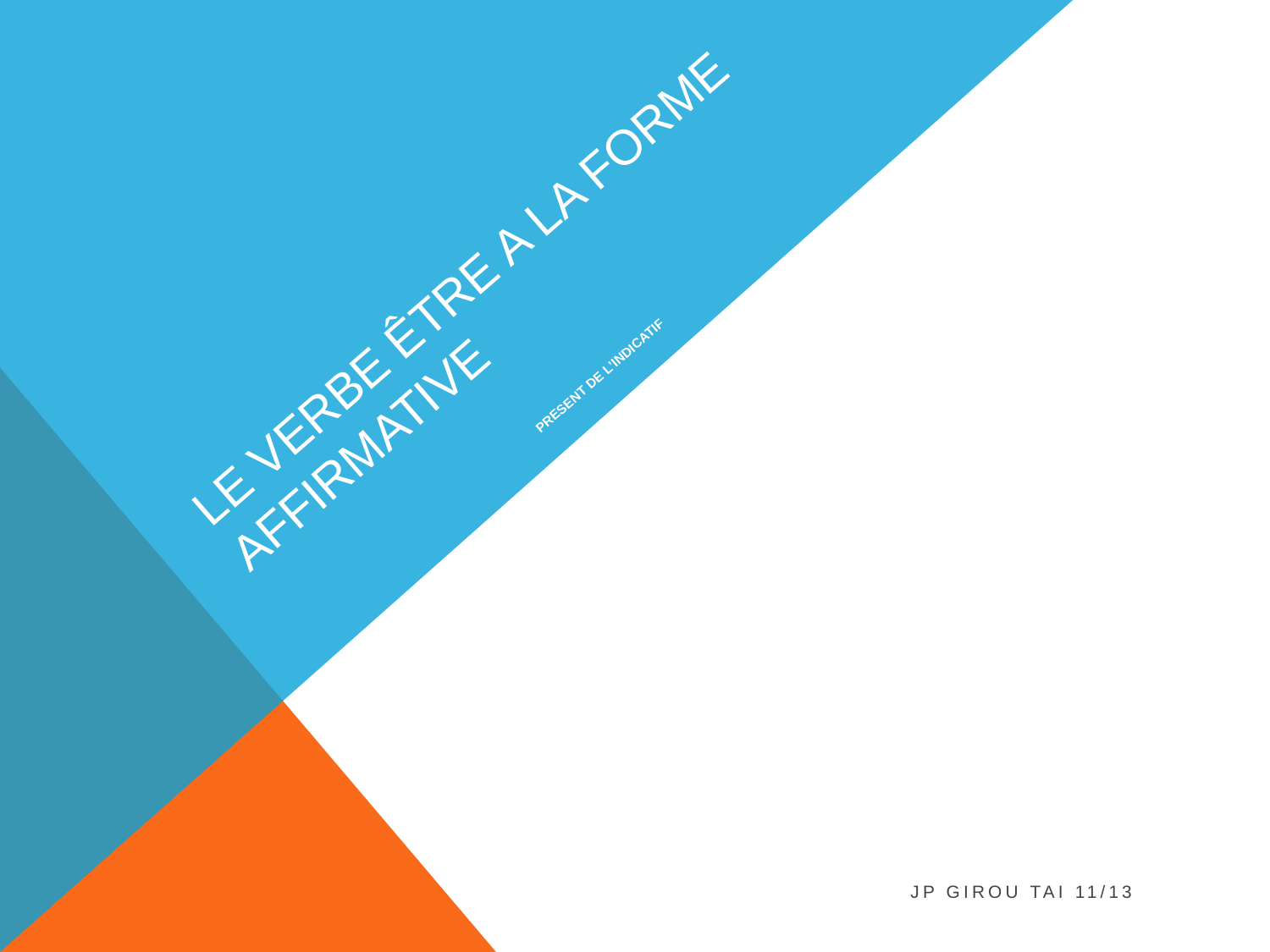

# LE VERBE ÊTRE A LA FORME AFFIRMATIVE

PRESENT DE L’INDICATIF

jp GIROU TAI 11/13